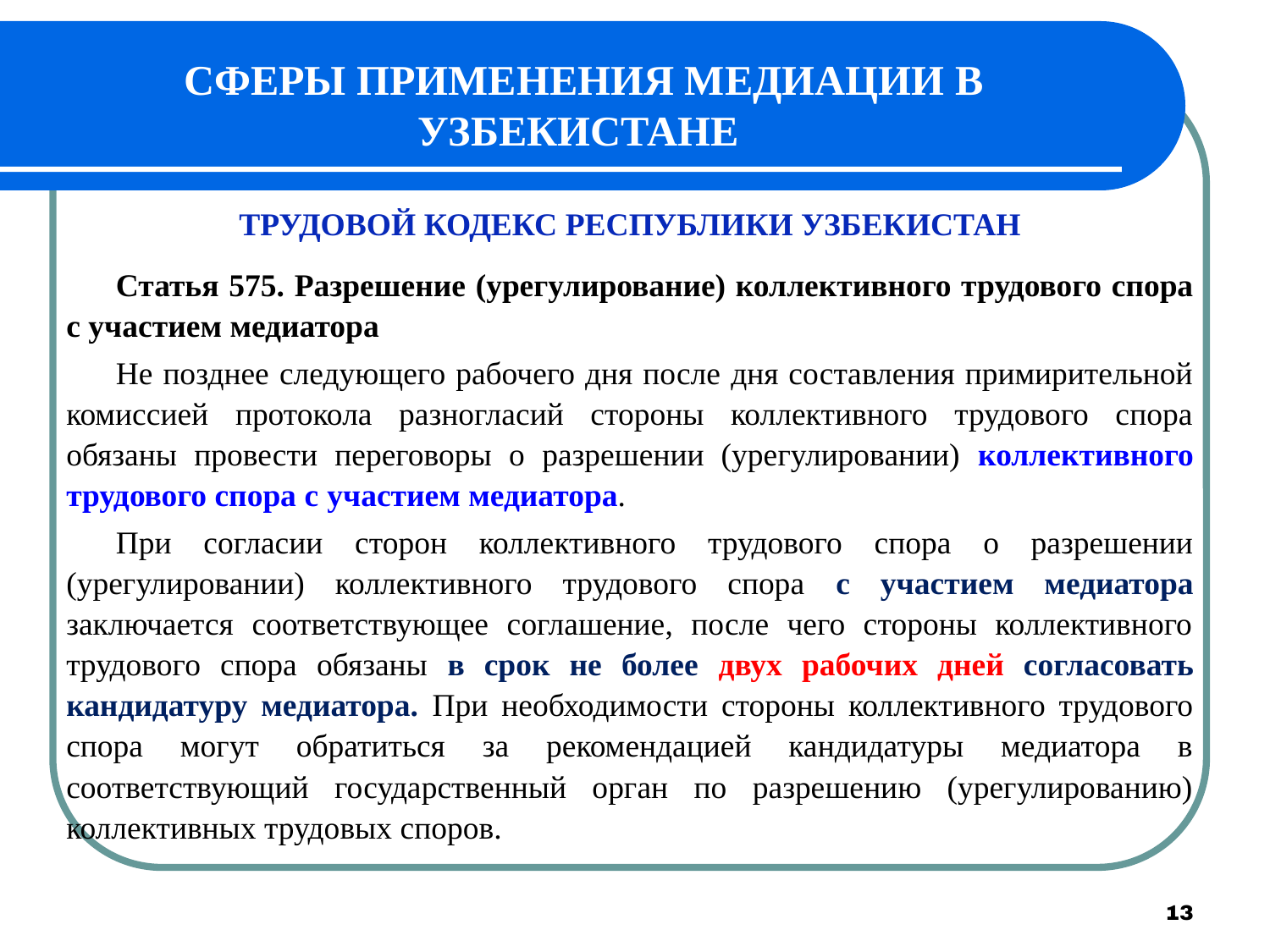

# СФЕРЫ ПРИМЕНЕНИЯ МЕДИАЦИИ В УЗБЕКИСТАНЕ
ТРУДОВОЙ КОДЕКС РЕСПУБЛИКИ УЗБЕКИСТАН
Статья 575. Разрешение (урегулирование) коллективного трудового спора с участием медиатора
Не позднее следующего рабочего дня после дня составления примирительной комиссией протокола разногласий стороны коллективного трудового спора обязаны провести переговоры о разрешении (урегулировании) коллективного трудового спора с участием медиатора.
При согласии сторон коллективного трудового спора о разрешении (урегулировании) коллективного трудового спора с участием медиатора заключается соответствующее соглашение, после чего стороны коллективного трудового спора обязаны в срок не более двух рабочих дней согласовать кандидатуру медиатора. При необходимости стороны коллективного трудового спора могут обратиться за рекомендацией кандидатуры медиатора в соответствующий государственный орган по разрешению (урегулированию) коллективных трудовых споров.

13